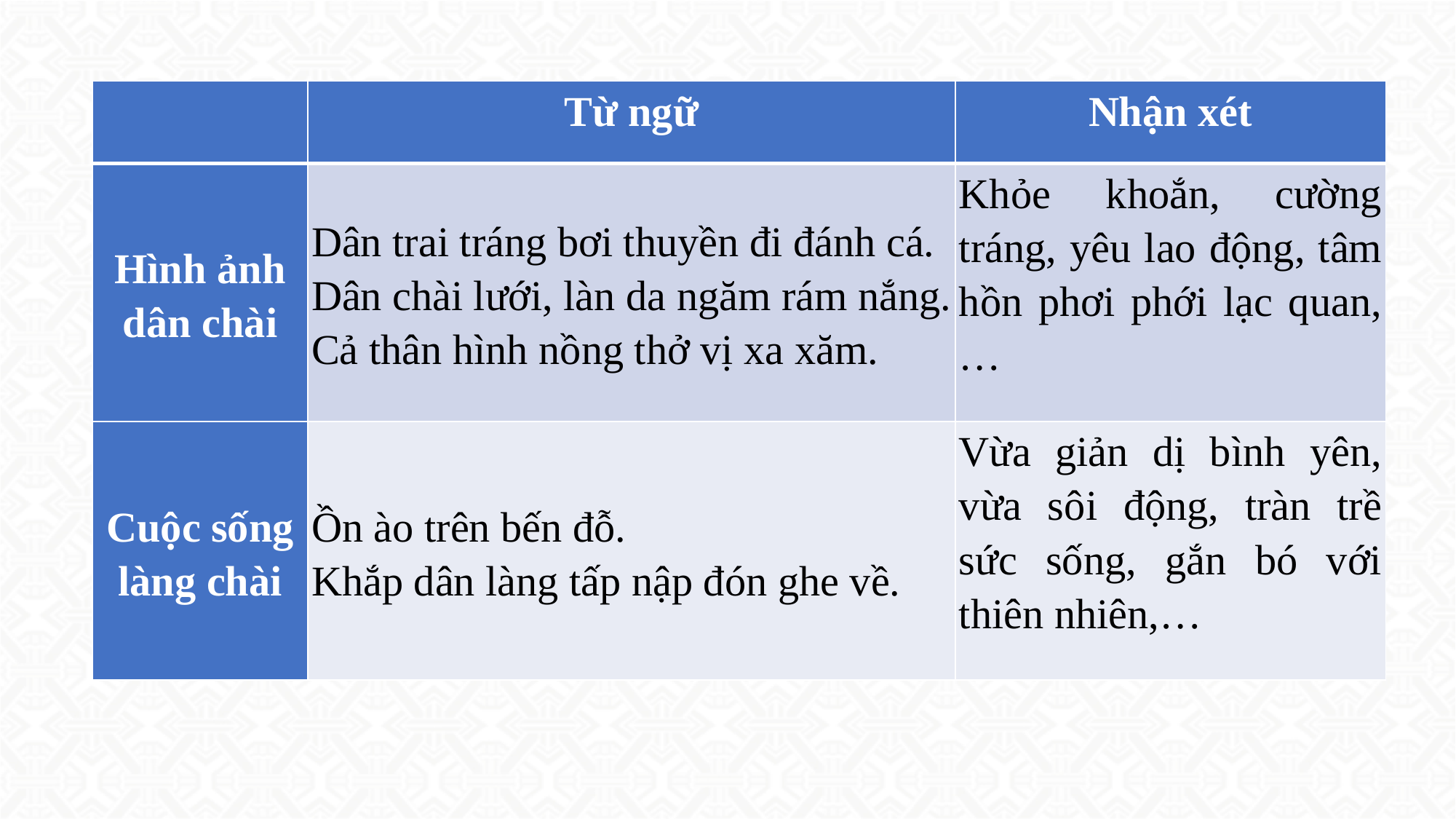

|  | Từ ngữ | Nhận xét |
| --- | --- | --- |
| Hình ảnh dân chài | Dân trai tráng bơi thuyền đi đánh cá. Dân chài lưới, làn da ngăm rám nắng. Cả thân hình nồng thở vị xa xăm. | Khỏe khoắn, cường tráng, yêu lao động, tâm hồn phơi phới lạc quan,… |
| Cuộc sống làng chài | Ồn ào trên bến đỗ. Khắp dân làng tấp nập đón ghe về. | Vừa giản dị bình yên, vừa sôi động, tràn trề sức sống, gắn bó với thiên nhiên,… |